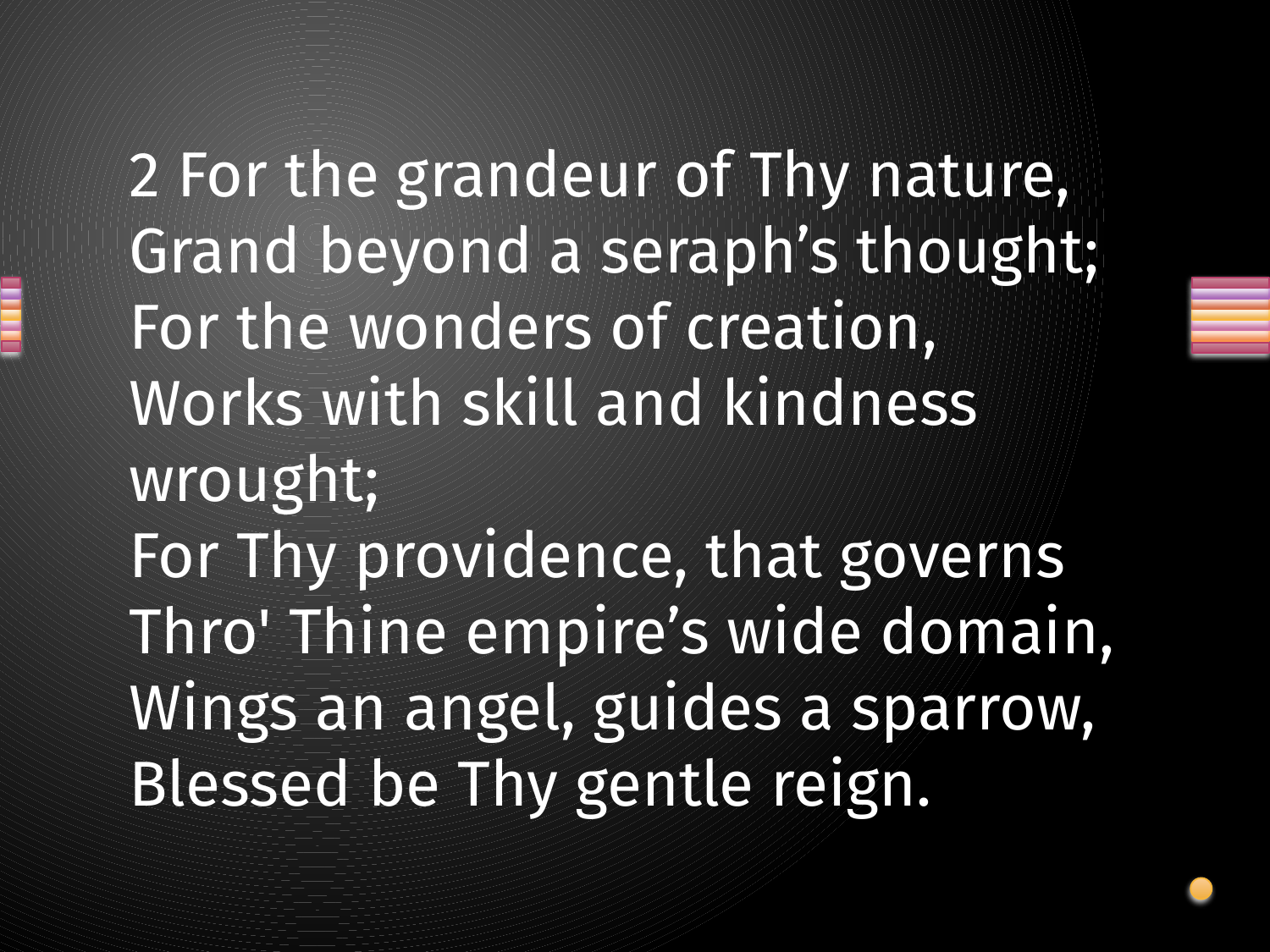

2 For the grandeur of Thy nature,
Grand beyond a seraph’s thought;
For the wonders of creation,
Works with skill and kindness wrought;
For Thy providence, that governs
Thro' Thine empire’s wide domain,
Wings an angel, guides a sparrow,
Blessed be Thy gentle reign.